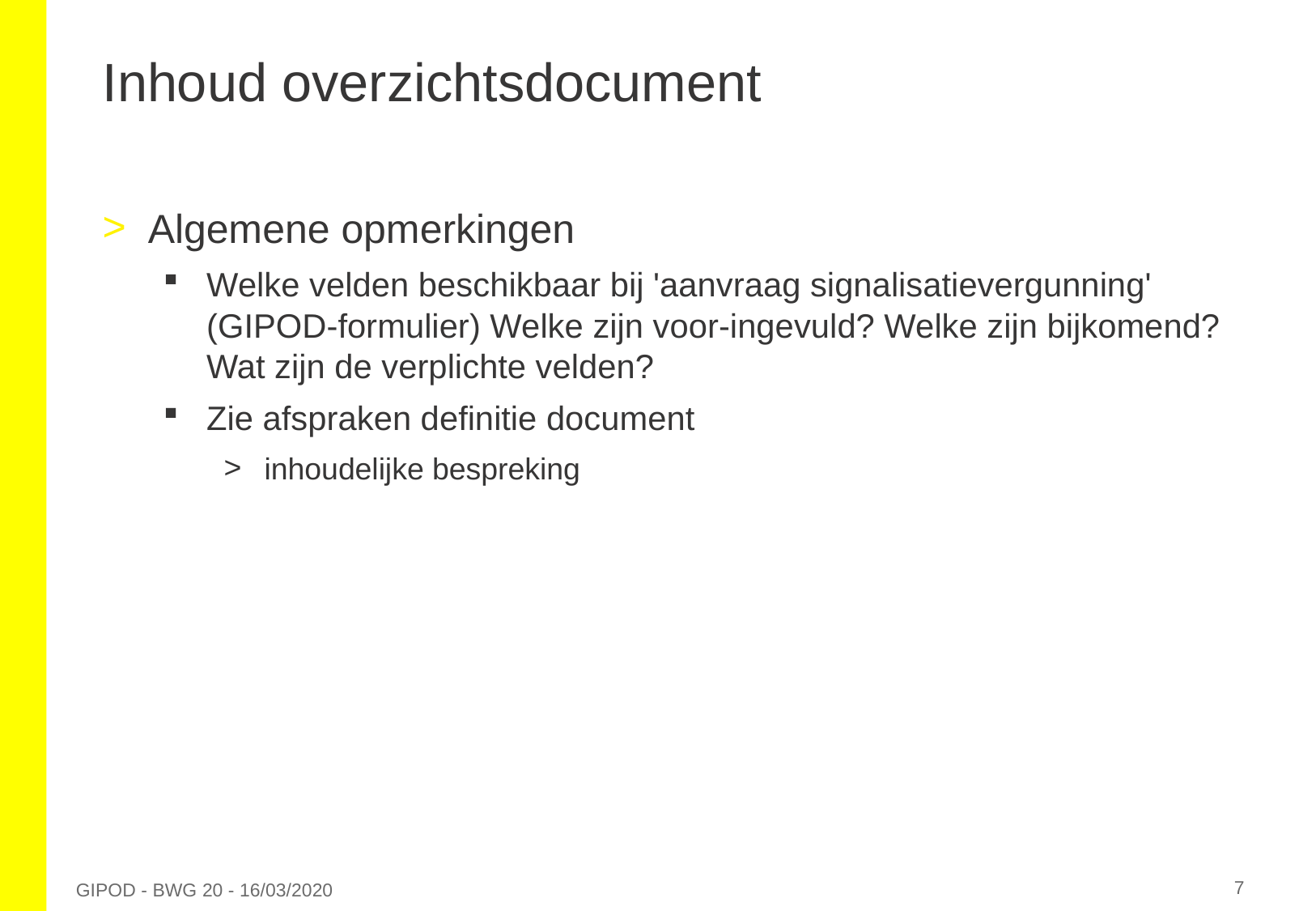

# Inhoud overzichtsdocument
Algemene opmerkingen
Welke velden beschikbaar bij 'aanvraag signalisatievergunning' (GIPOD-formulier) Welke zijn voor-ingevuld? Welke zijn bijkomend? Wat zijn de verplichte velden?
Zie afspraken definitie document
inhoudelijke bespreking

7
GIPOD - BWG 20 - 16/03/2020